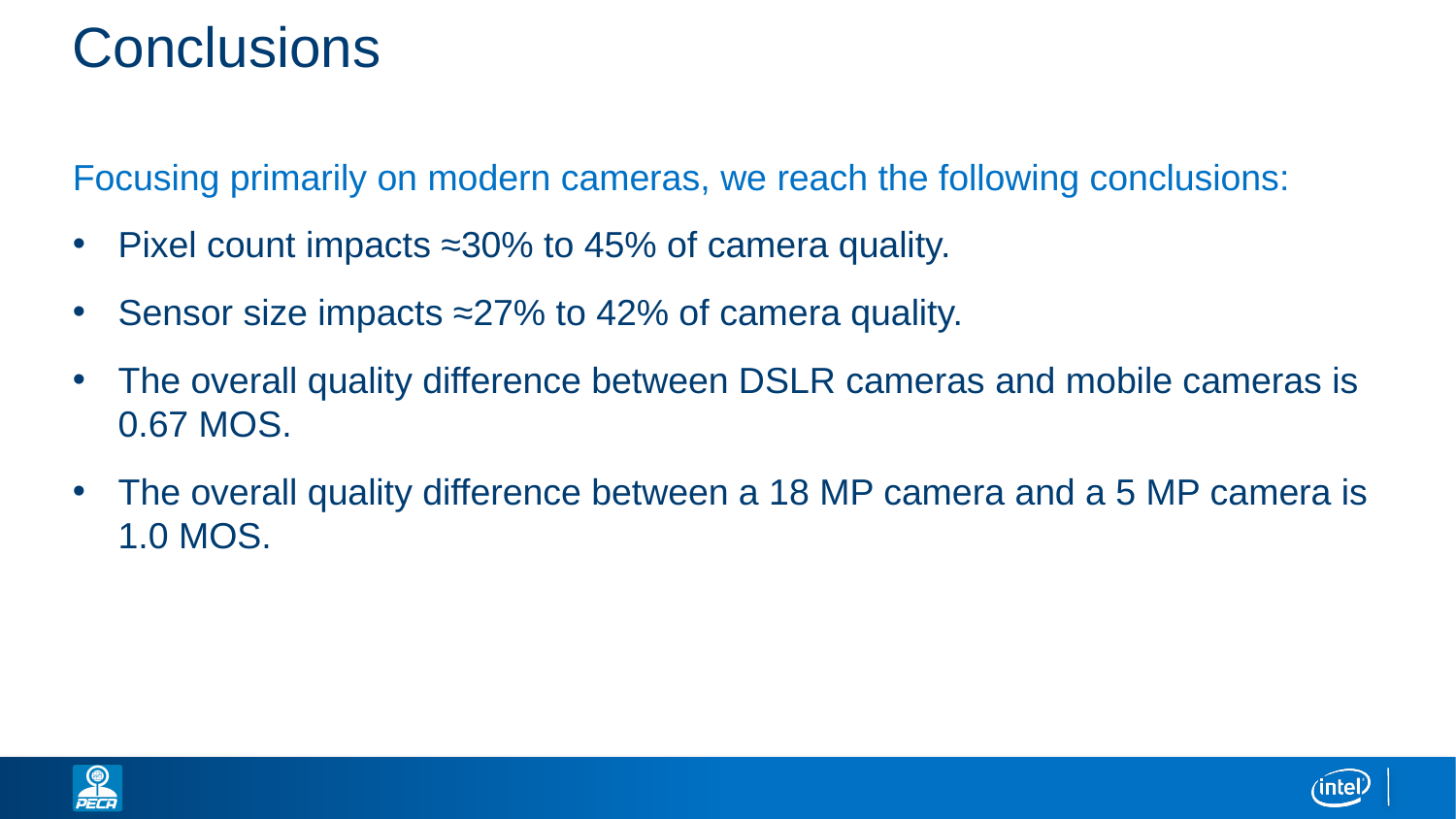

# Conclusions
Focusing primarily on modern cameras, we reach the following conclusions:
Pixel count impacts ≈30% to 45% of camera quality.
Sensor size impacts ≈27% to 42% of camera quality.
The overall quality difference between DSLR cameras and mobile cameras is 0.67 MOS.
The overall quality difference between a 18 MP camera and a 5 MP camera is 1.0 MOS.